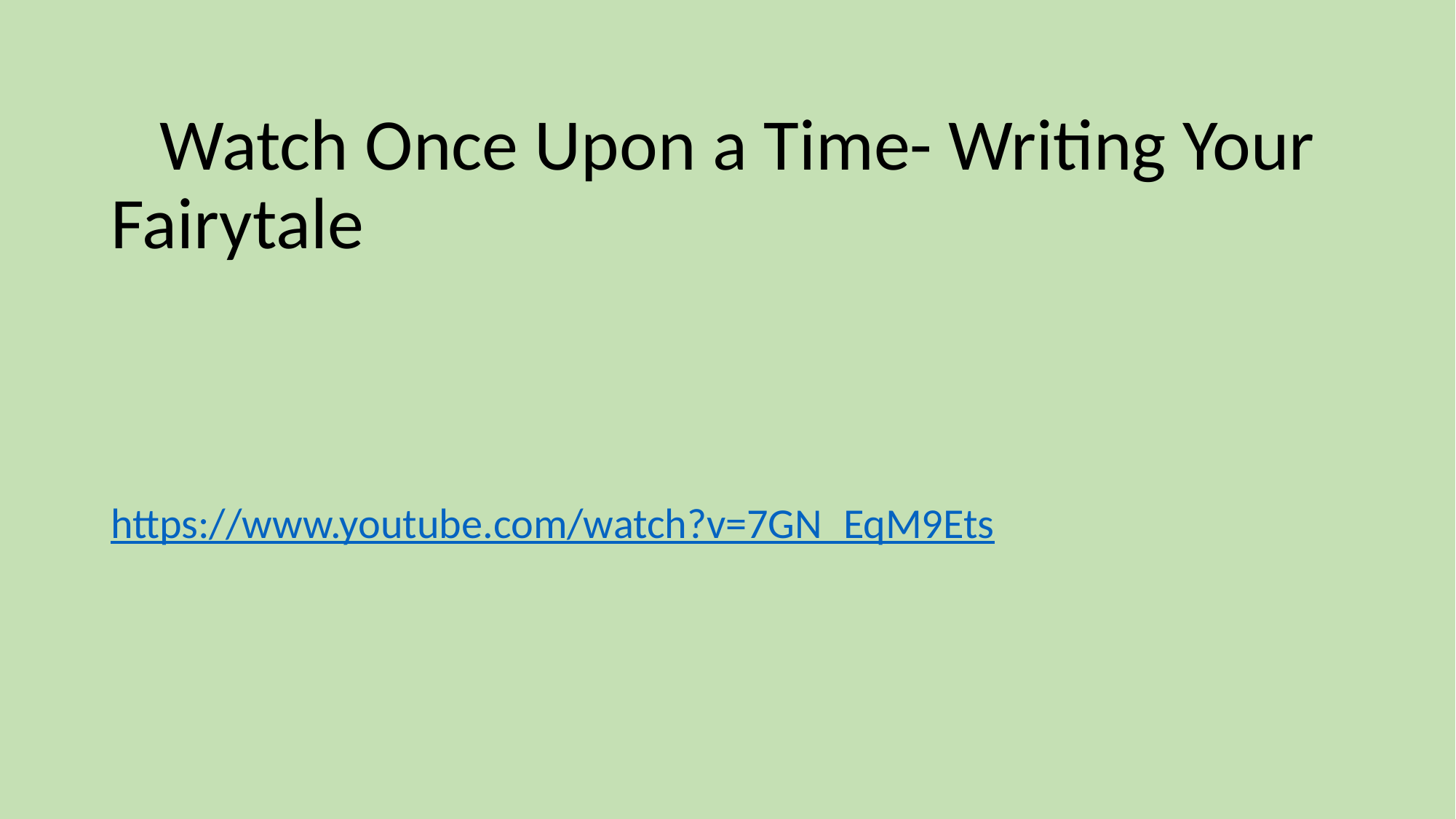

# Watch Once Upon a Time- Writing Your Fairytale

https://www.youtube.com/watch?v=7GN_EqM9Ets